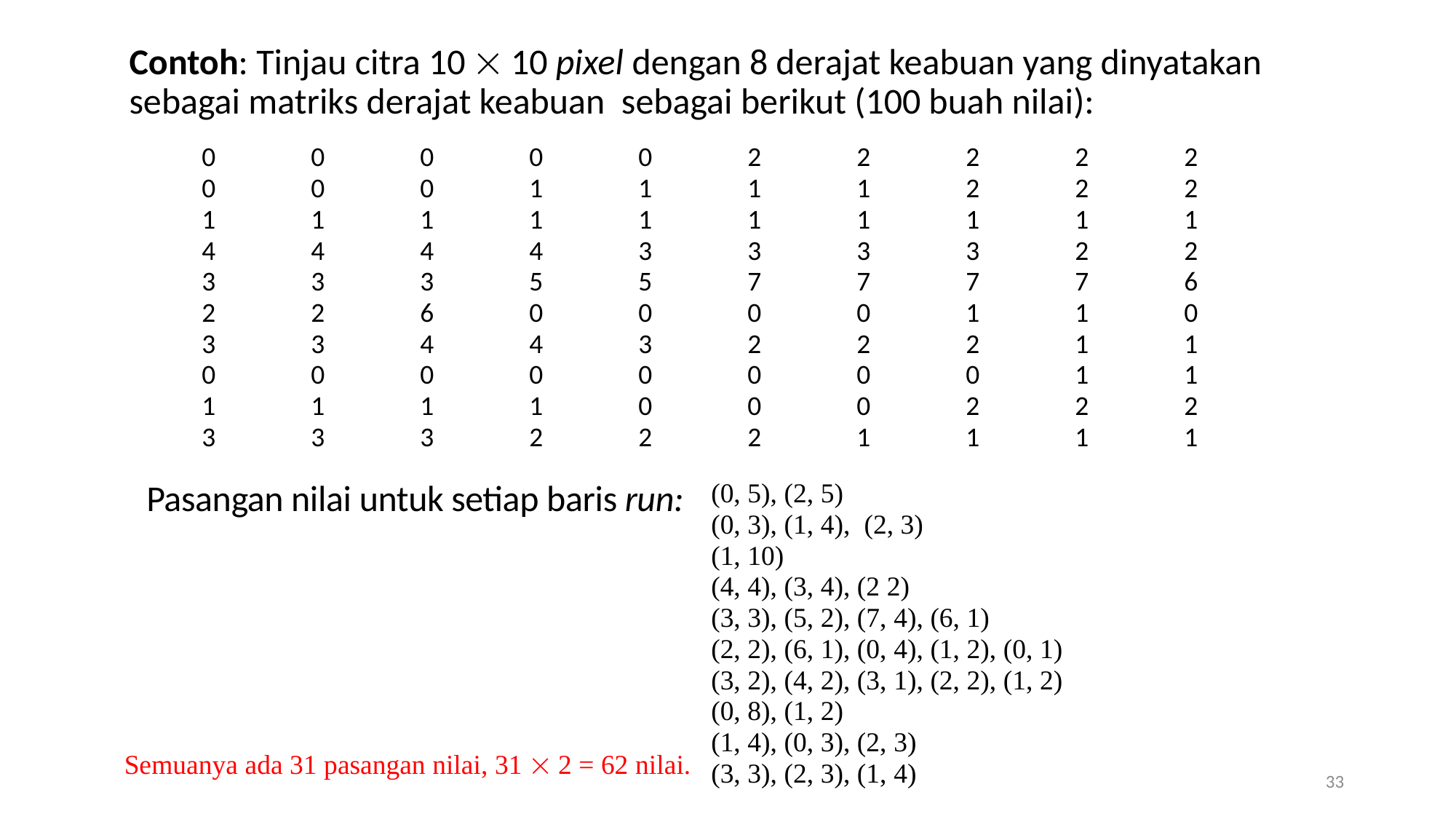

Contoh: Tinjau citra 10 × 10 pixel dengan 8 derajat keabuan yang dinyatakan sebagai matriks derajat keabuan  sebagai berikut (100 buah nilai):
0	0	0	0	0	2	2	2	2	2
0	0	0	1	1	1	1	2	2	2
1	1	1	1	1	1	1	1	1	1
4	4	4	4	3	3	3	3	2	2
3	3	3	5	5	7	7	7	7	6
2	2	6	0	0	0	0	1	1	0
3	3	4	4	3	2	2	2	1	1
0	0	0	0	0	0	0	0	1	1
1	1	1	1	0	0	0	2	2	2
3	3	3	2	2	2	1	1	1	1
Pasangan nilai untuk setiap baris run:
(0, 5), (2, 5)
(0, 3), (1, 4),  (2, 3)
(1, 10)
(4, 4), (3, 4), (2 2)
(3, 3), (5, 2), (7, 4), (6, 1)
(2, 2), (6, 1), (0, 4), (1, 2), (0, 1)
(3, 2), (4, 2), (3, 1), (2, 2), (1, 2)
(0, 8), (1, 2)
(1, 4), (0, 3), (2, 3)
(3, 3), (2, 3), (1, 4)
 Semuanya ada 31 pasangan nilai, 31 × 2 = 62 nilai.
33